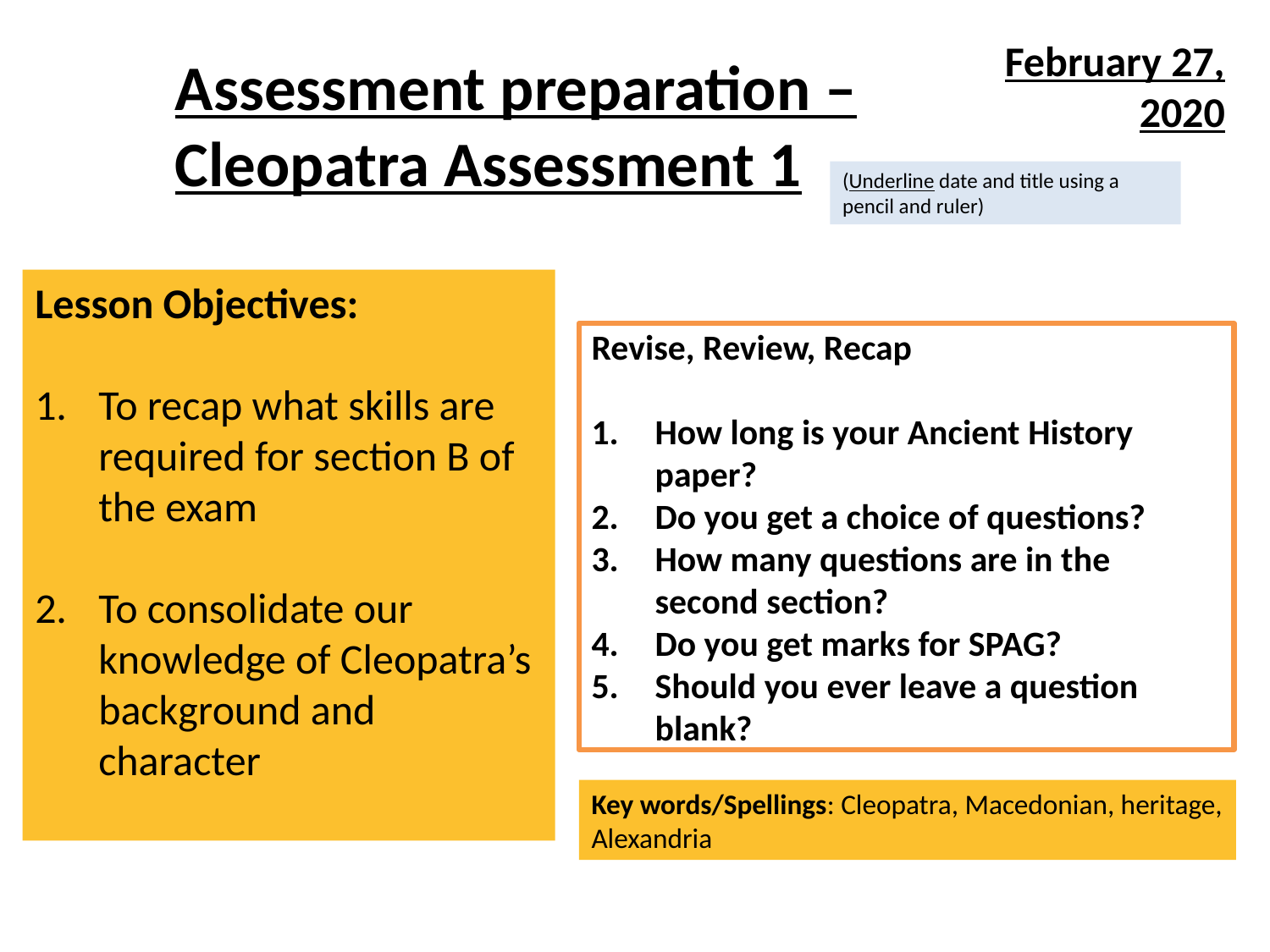

February 27, 2020
Assessment preparation – Cleopatra Assessment 1
(Underline date and title using a pencil and ruler)
Lesson Objectives:

To recap what skills are required for section B of the exam

To consolidate our knowledge of Cleopatra’s background and character

Revise, Review, Recap

How long is your Ancient History paper?
Do you get a choice of questions?
How many questions are in the second section?
Do you get marks for SPAG?
Should you ever leave a question blank?
Key words/Spellings: Cleopatra, Macedonian, heritage, Alexandria